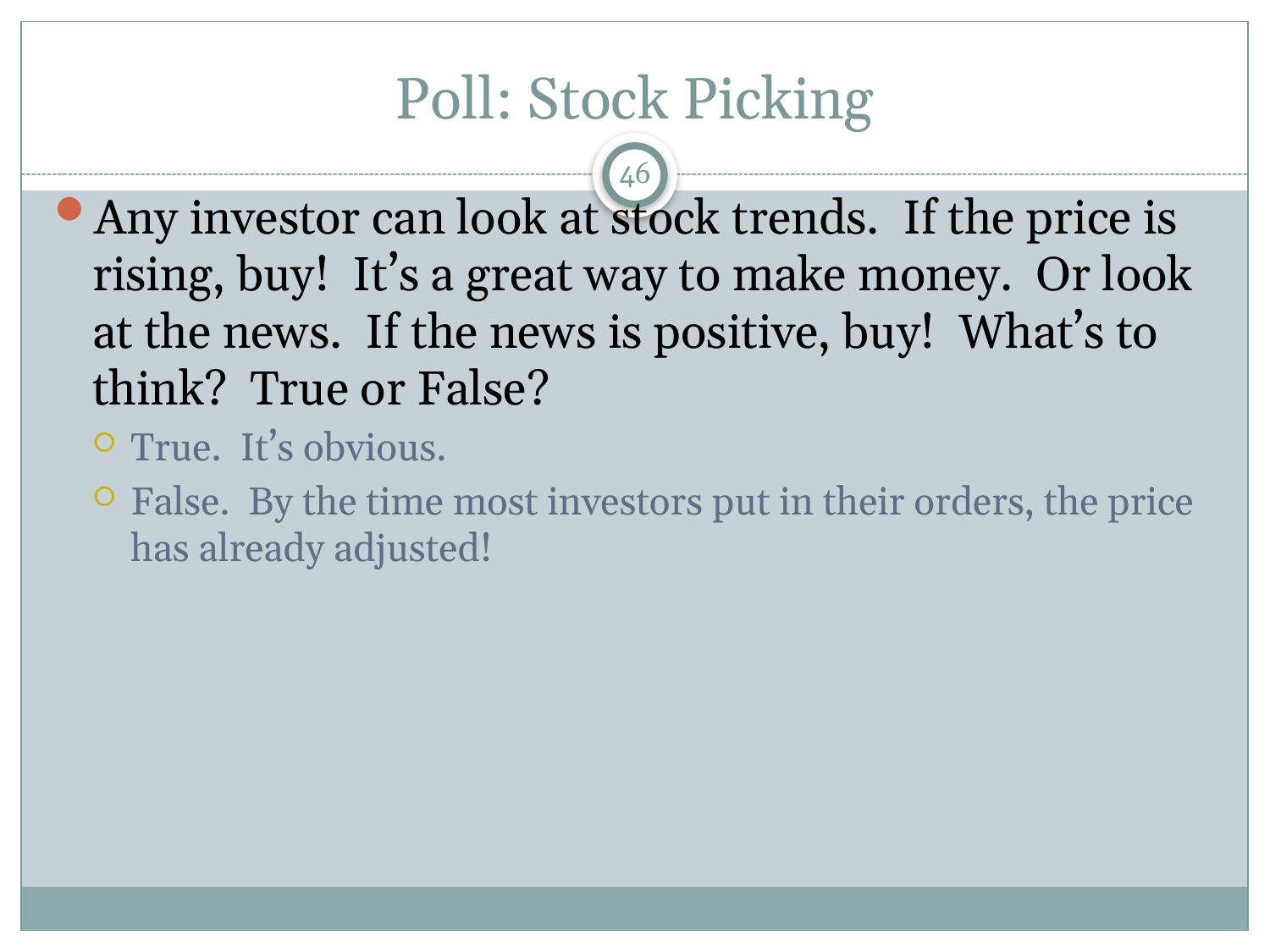

# Poll: Stock Picking
46
Any investor can look at stock trends.  If the price is rising, buy!  It’s a great way to make money.  Or look at the news.  If the news is positive, buy!  What’s to think?  True or False?
True.  It’s obvious.
False.  By the time most investors put in their orders, the price has already adjusted!